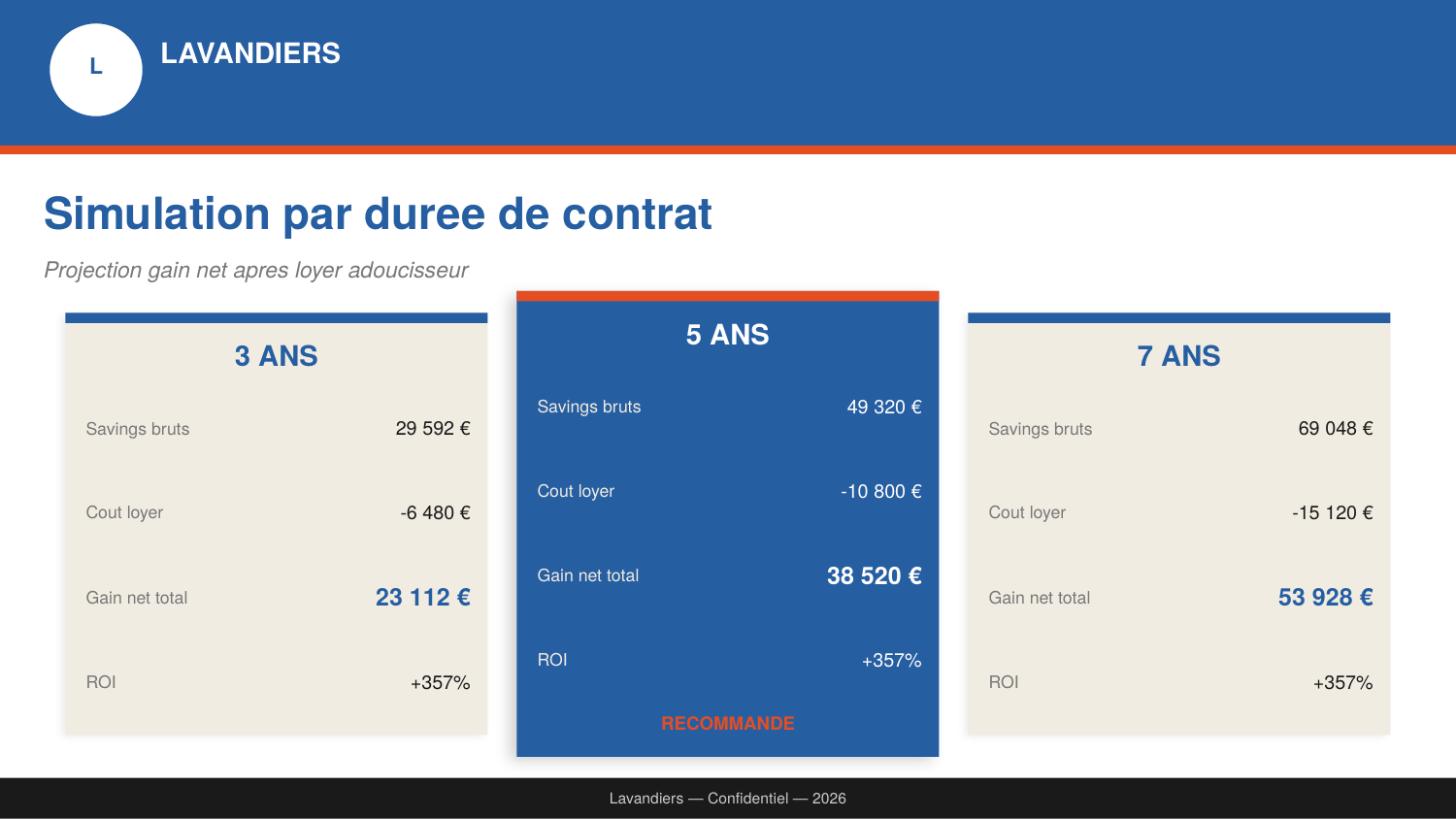

LAVANDIERS
L

Simulation par duree de contrat
Projection gain net apres loyer adoucisseur

5 ANS

3 ANS
7 ANS
Savings bruts
49 320 €
Savings bruts
29 592 €
Savings bruts
69 048 €
Cout loyer
-10 800 €
Cout loyer
-6 480 €
Cout loyer
-15 120 €

Gain net total
38 520 €

Gain net total
23 112 €
Gain net total
53 928 €
ROI
+357%
ROI
+357%
ROI
+357%
RECOMMANDE

Lavandiers — Confidentiel — 2026